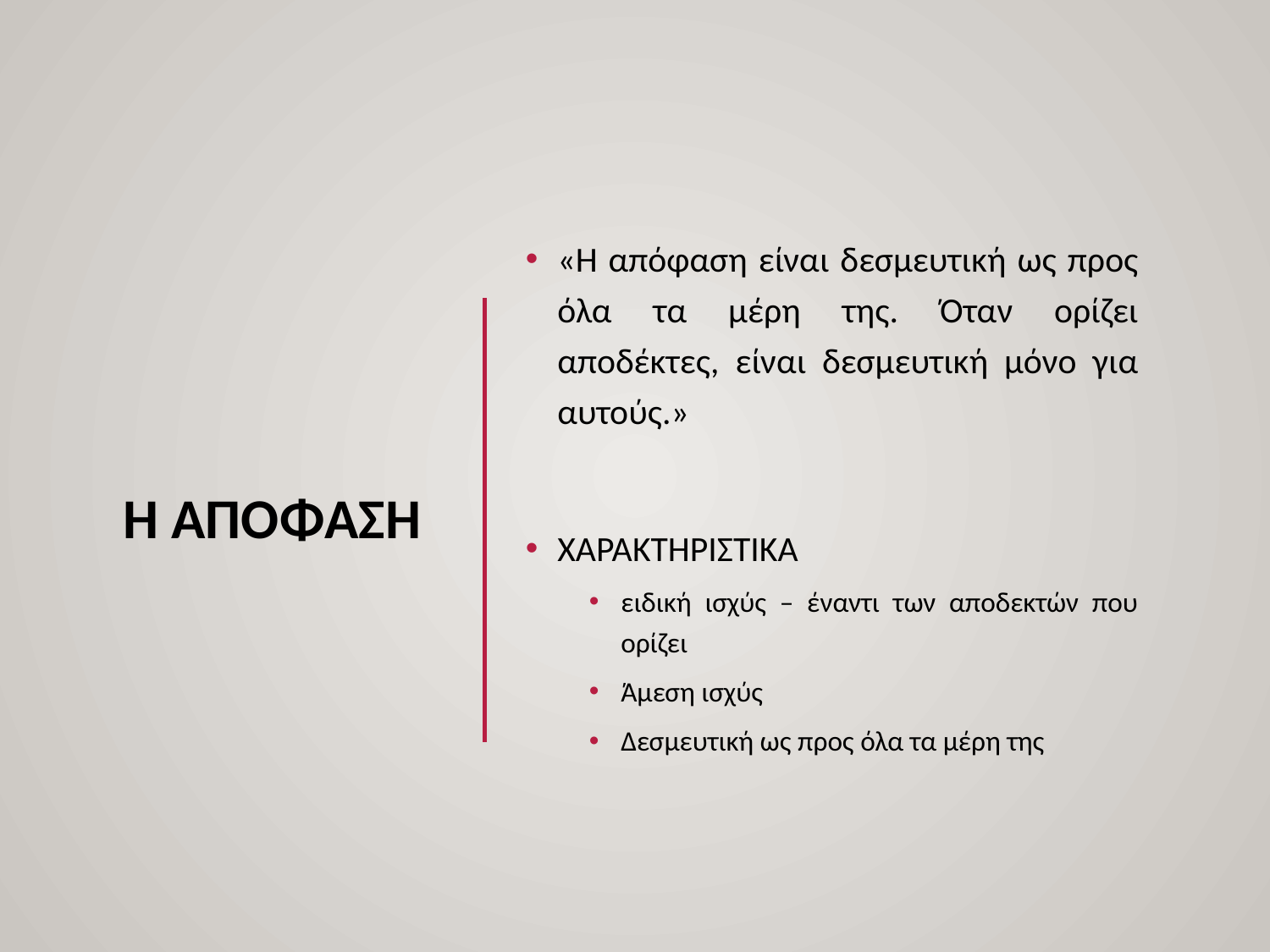

# Η ΑΠΟΦΑΣΗ
«Η απόφαση είναι δεσμευτική ως προς όλα τα μέρη της. Όταν ορίζει αποδέκτες, είναι δεσμευτική μόνο για αυτούς.»

ΧΑΡΑΚΤΗΡΙΣΤΙΚΑ
ειδική ισχύς – έναντι των αποδεκτών που ορίζει
Άμεση ισχύς
Δεσμευτική ως προς όλα τα μέρη της